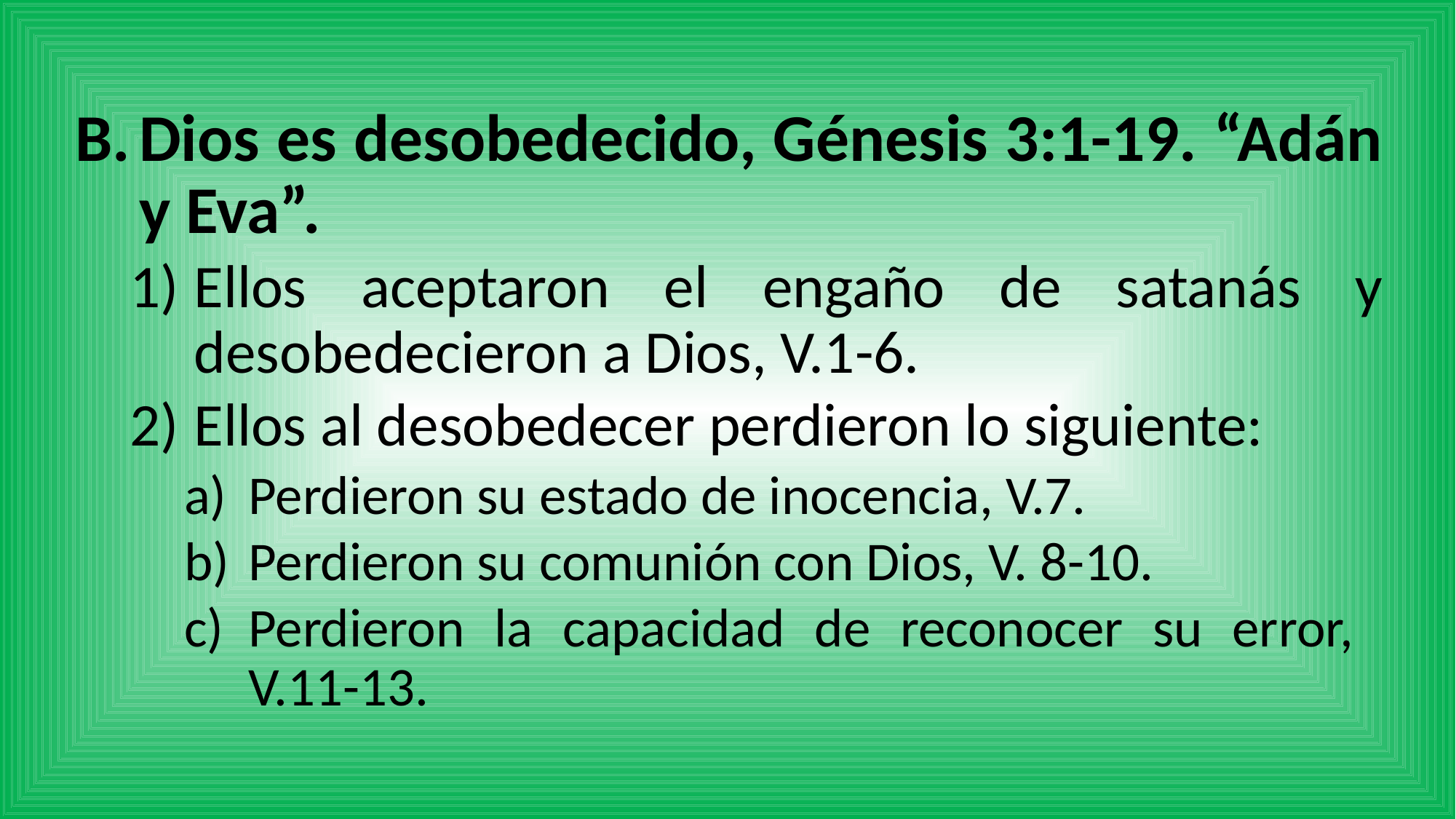

Dios es desobedecido, Génesis 3:1-19. “Adán y Eva”.
Ellos aceptaron el engaño de satanás y desobedecieron a Dios, V.1-6.
Ellos al desobedecer perdieron lo siguiente:
Perdieron su estado de inocencia, V.7.
Perdieron su comunión con Dios, V. 8-10.
Perdieron la capacidad de reconocer su error,  V.11-13.